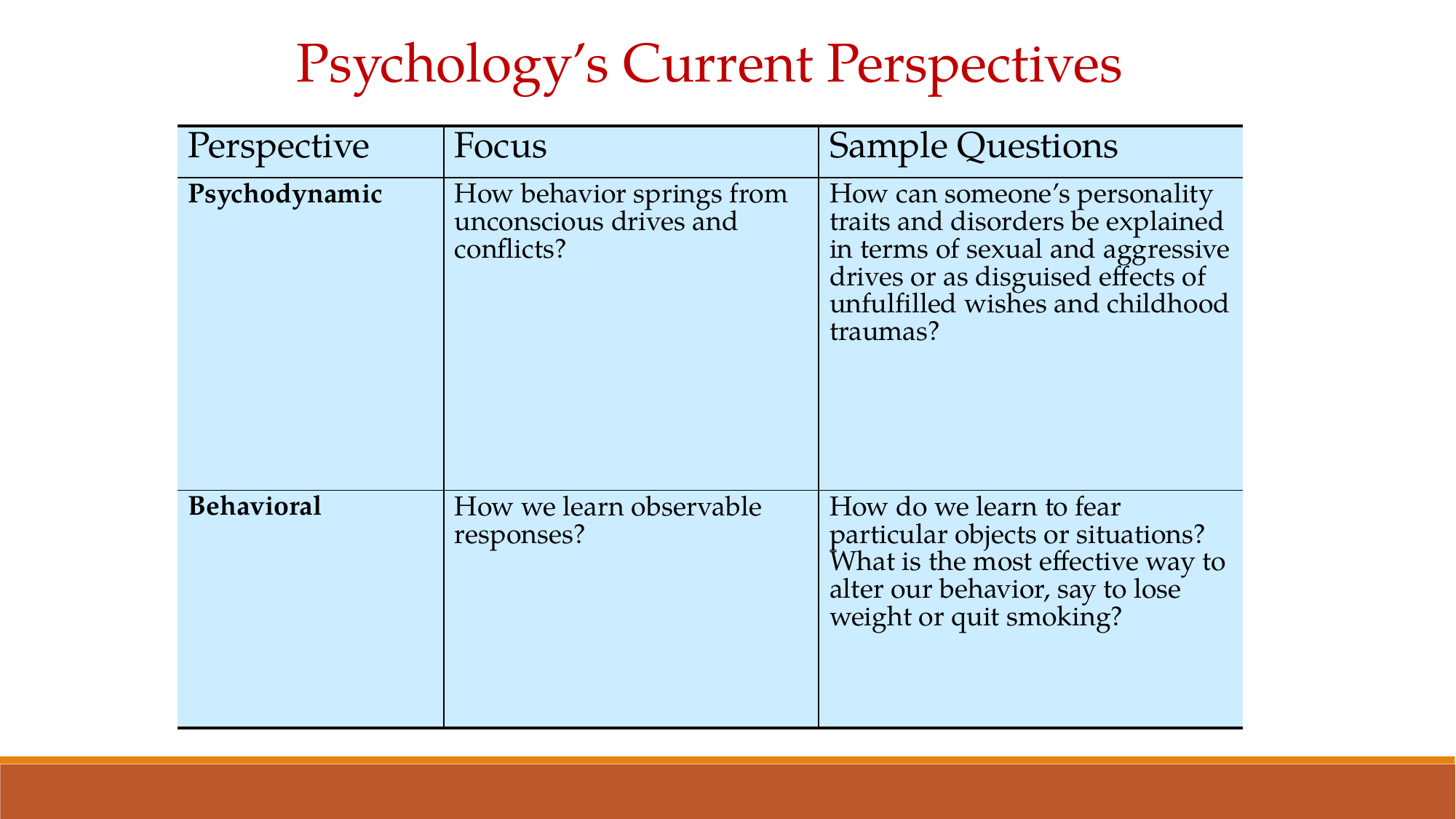

Psychology’s Current Perspectives
| Perspective | Focus | Sample Questions |
| --- | --- | --- |
| Psychodynamic | How behavior springs from unconscious drives and conflicts? | How can someone’s personality traits and disorders be explained in terms of sexual and aggressive drives or as disguised effects of unfulfilled wishes and childhood traumas? |
| Behavioral | How we learn observable responses? | How do we learn to fear particular objects or situations? What is the most effective way to alter our behavior, say to lose weight or quit smoking? |